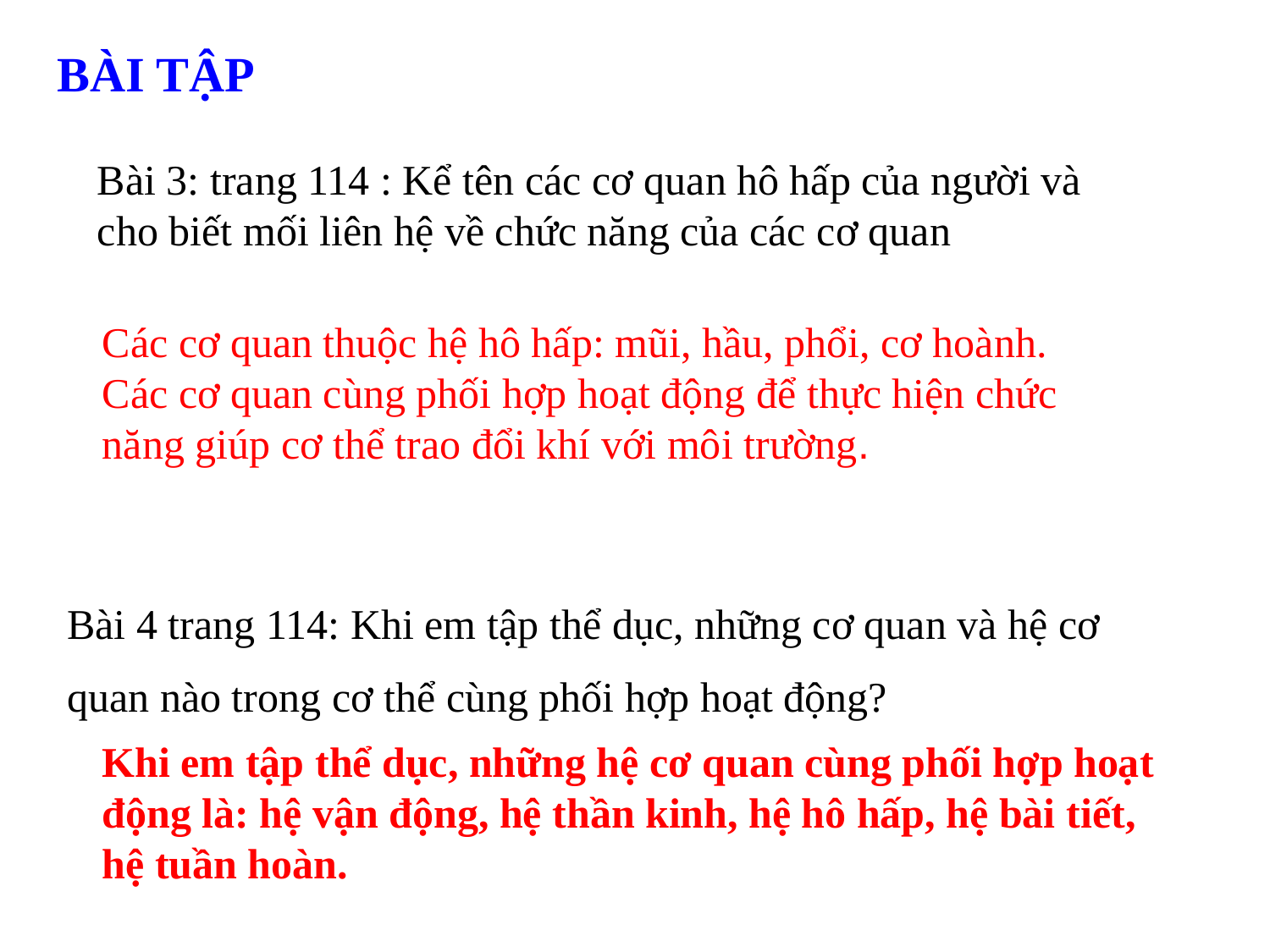

BÀI TẬP
Bài 3: trang 114 : Kể tên các cơ quan hô hấp của người và cho biết mối liên hệ về chức năng của các cơ quan
Các cơ quan thuộc hệ hô hấp: mũi, hầu, phổi, cơ hoành.
Các cơ quan cùng phối hợp hoạt động để thực hiện chức năng giúp cơ thể trao đổi khí với môi trường.

Bài 4 trang 114: Khi em tập thể dục, những cơ quan và hệ cơ quan nào trong cơ thể cùng phối hợp hoạt động?
Khi em tập thể dục, những hệ cơ quan cùng phối hợp hoạt động là: hệ vận động, hệ thần kinh, hệ hô hấp, hệ bài tiết, hệ tuần hoàn.